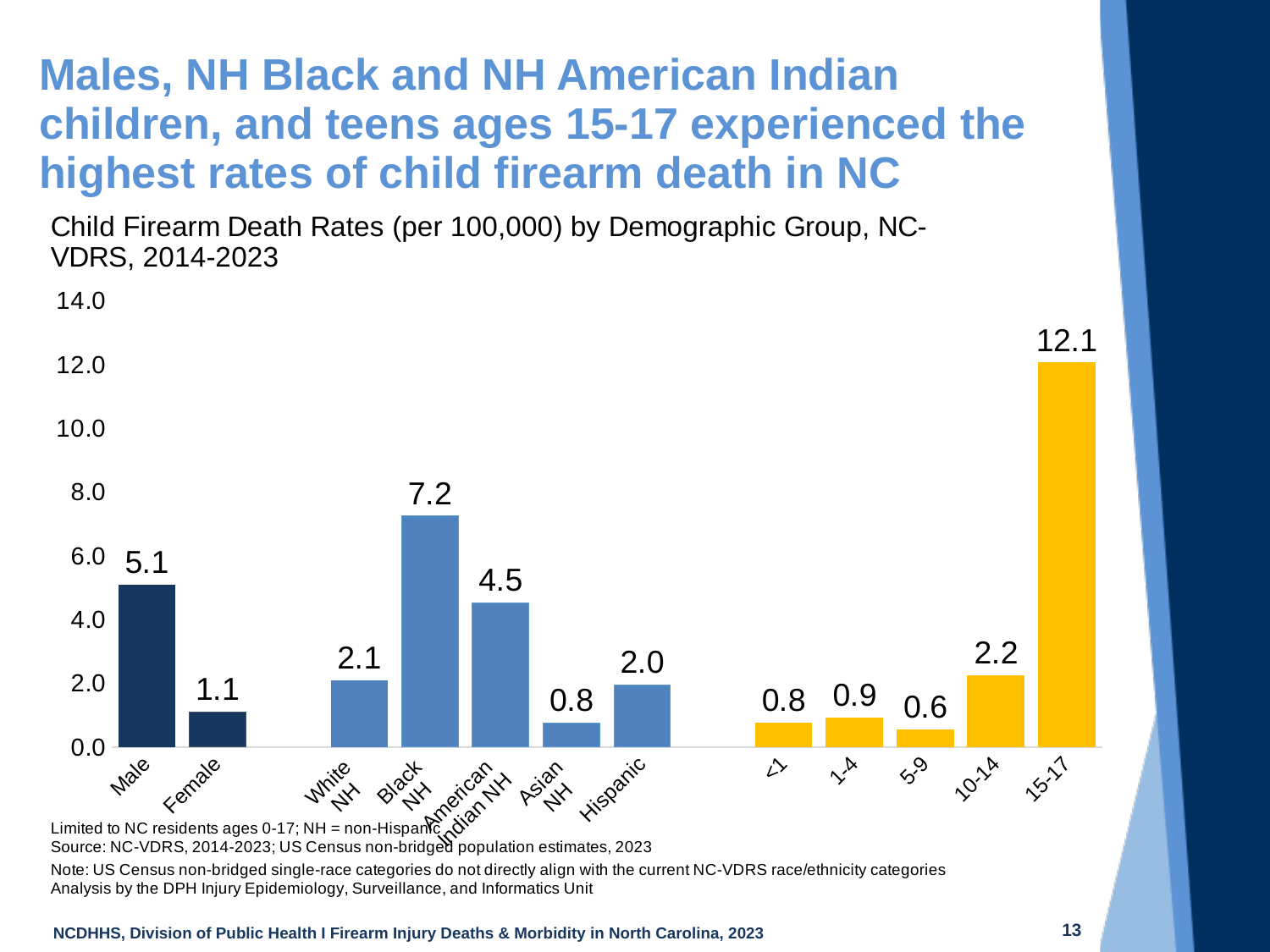

| Males, NH Black and NH American Indian children, and teens ages 15-17 experienced the highest rates of child firearm death in NC |
| --- |

### Chart

| Category | Rate |
|---|---|
| Male | 5.098419464473916 |
| Female | 1.1060090177781658 |
|  | None |
| White
NH | 2.09549851573063 |
| Black
NH | 7.2468558571459685 |
| American
Indian NH | 4.523641682342342 |
| Asian
NH | 0.7601932411218931 |
| Hispanic | 1.9567895132346316 |
|  | None |
| <1 | 0.7541016847469528 |
| 1-4 | 0.9070025544490123 |
| 5-9 | 0.5517188327331947 |
| 10-14 | 2.2435025380939955 |
| 15-17 | 12.05319940669549 |
13